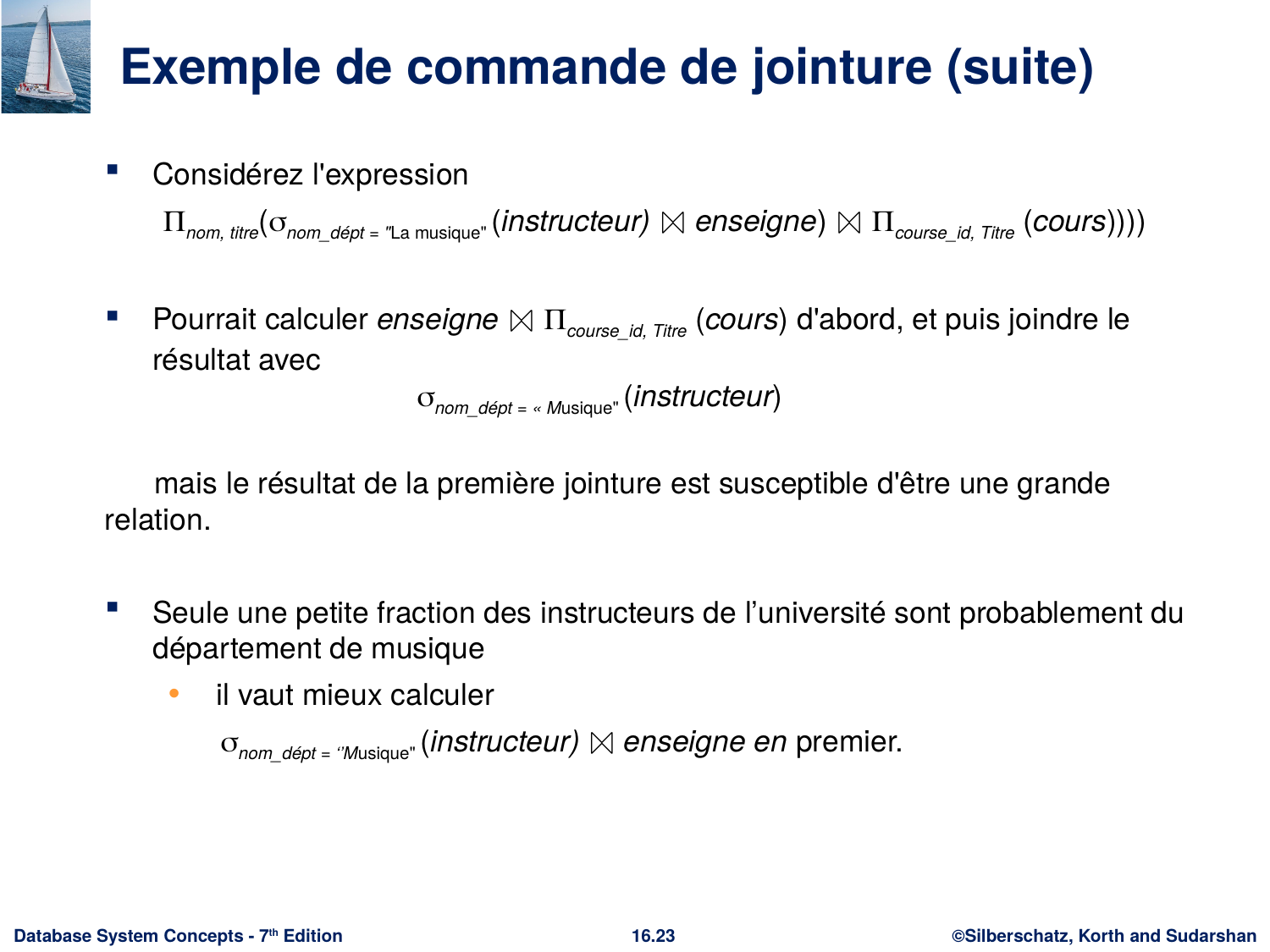

# Exemple de commande de jointure (suite)
Considérez l'expression
       Πnom, titre(σnom_dépt = "La musique" (instructeur) ⨝ enseigne) ⨝ Πcourse_id, Titre (cours))))

Pourrait calculer enseigne ⨝ Πcourse_id, Titre (cours) d'abord, et puis joindre le résultat avec
                                σnom_dépt = « Musique" (instructeur)
      mais le résultat de la première jointure est susceptible d'être une grande          relation.

Seule une petite fraction des instructeurs de l’université sont probablement du département de musique
 il vaut mieux calculer
              σnom_dépt = ‘’Musique" (instructeur) ⨝ enseigne en premier.